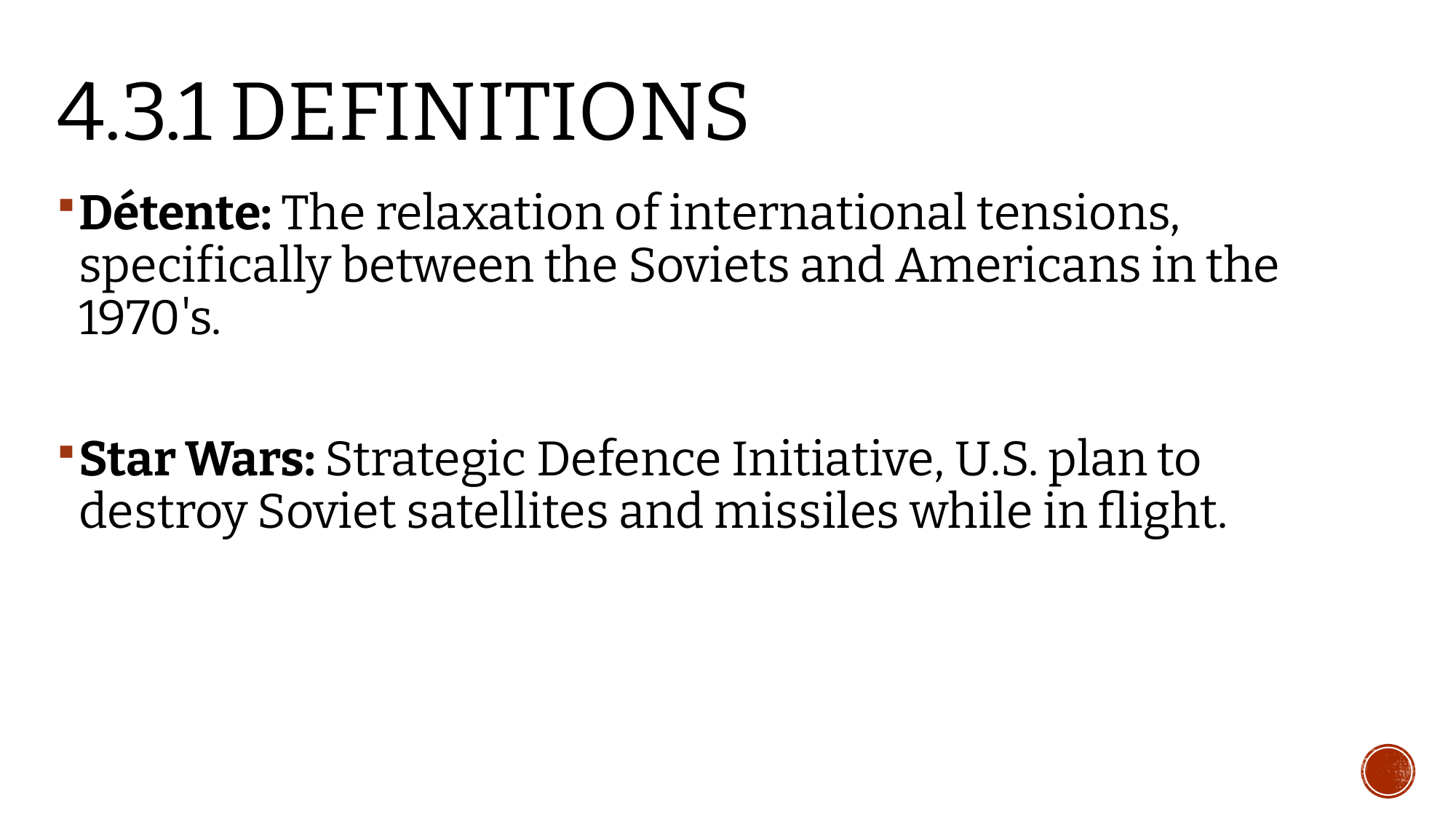

# 4.3.1 Definitions
Détente: The relaxation of international tensions, specifically between the Soviets and Americans in the 1970's.

Star Wars: Strategic Defence Initiative, U.S. plan to destroy Soviet satellites and missiles while in flight.